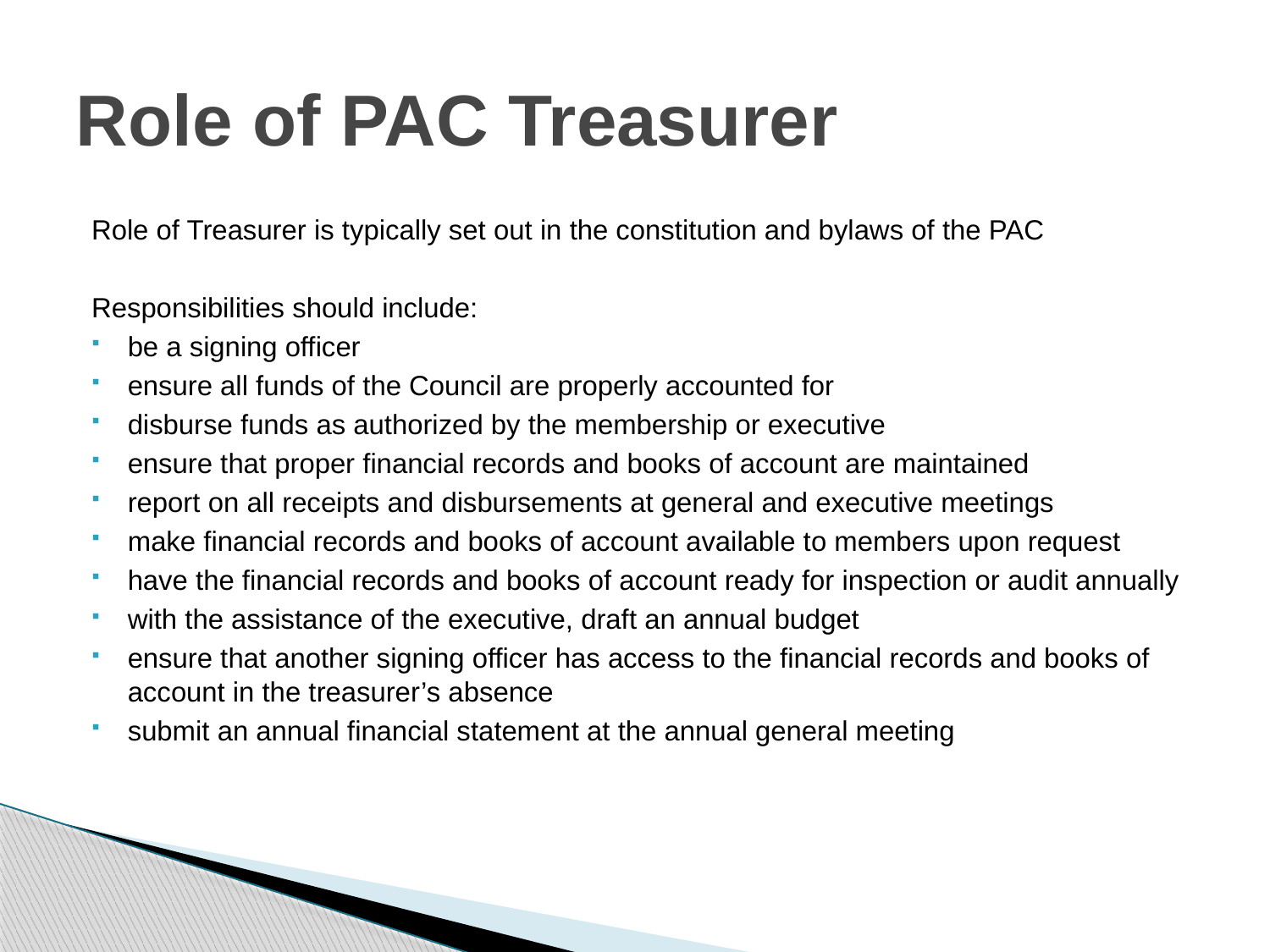

# Role of PAC Treasurer
Role of Treasurer is typically set out in the constitution and bylaws of the PAC

Responsibilities should include:
be a signing officer
ensure all funds of the Council are properly accounted for
disburse funds as authorized by the membership or executive
ensure that proper financial records and books of account are maintained
report on all receipts and disbursements at general and executive meetings
make financial records and books of account available to members upon request
have the financial records and books of account ready for inspection or audit annually
with the assistance of the executive, draft an annual budget
ensure that another signing officer has access to the financial records and books of account in the treasurer’s absence
submit an annual financial statement at the annual general meeting